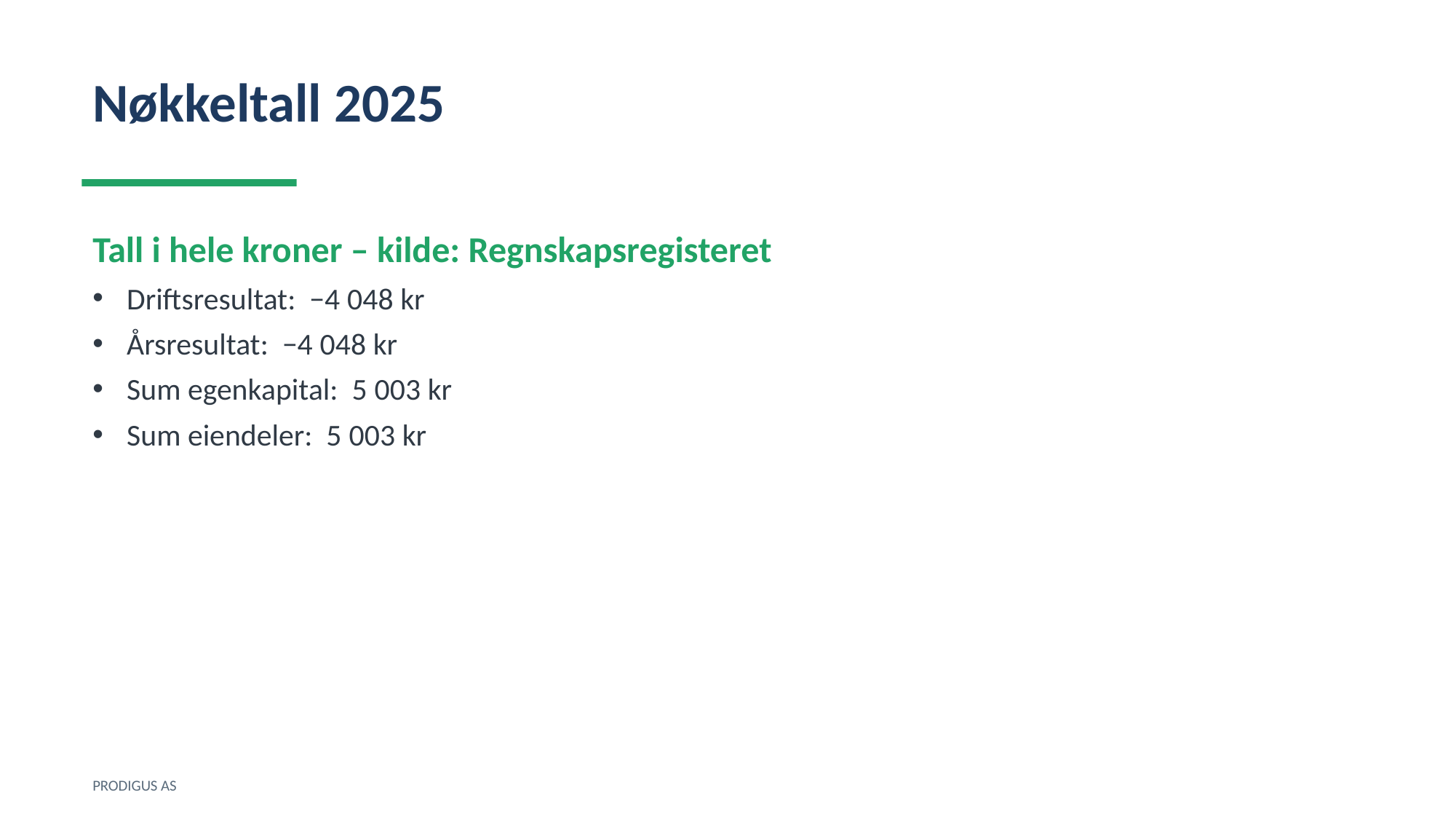

Nøkkeltall 2025

Tall i hele kroner – kilde: Regnskapsregisteret
Driftsresultat:  −4 048 kr
Årsresultat:  −4 048 kr
Sum egenkapital:  5 003 kr
Sum eiendeler:  5 003 kr
PRODIGUS AS